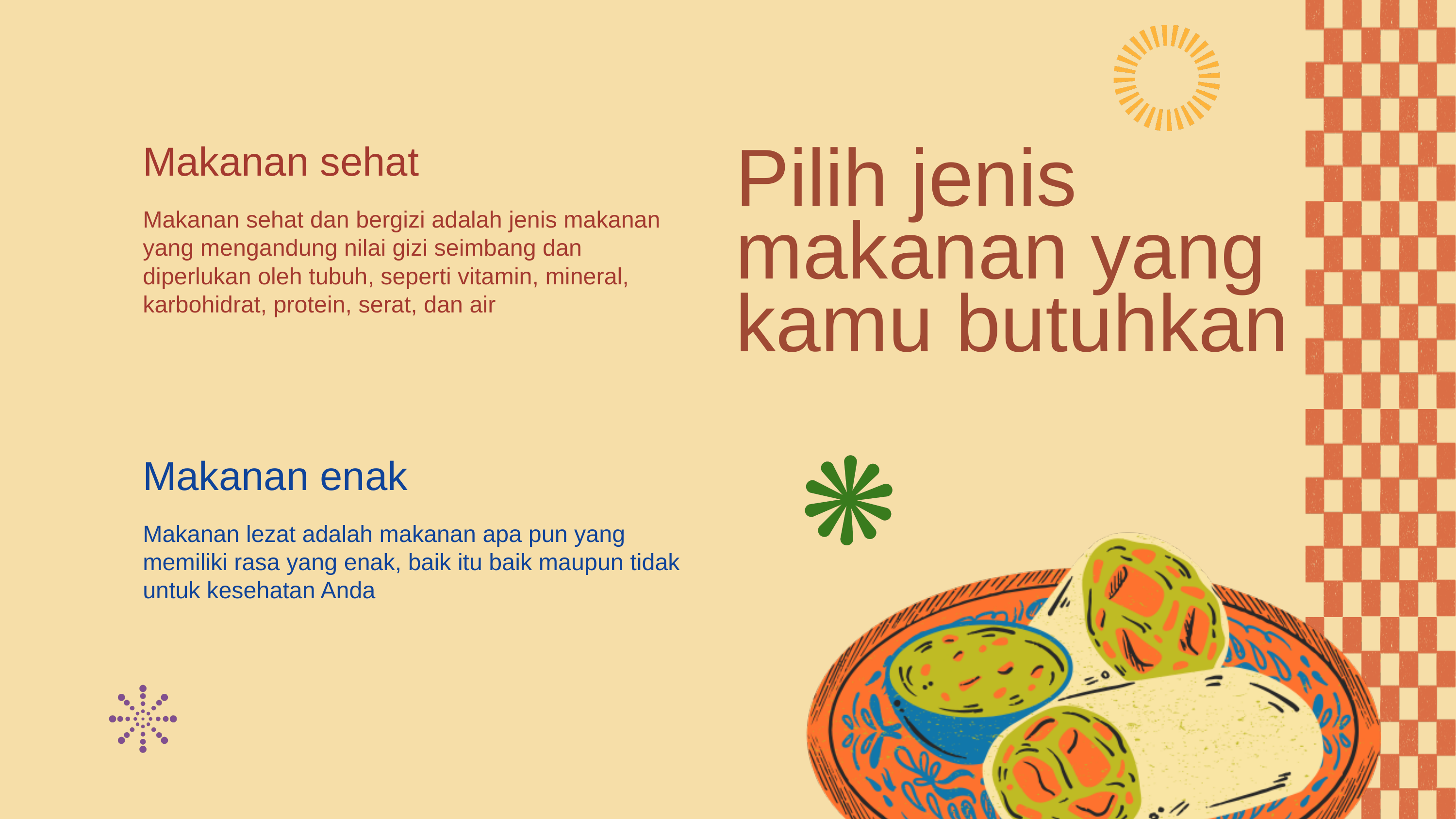

Makanan sehat
Pilih jenis makanan yang kamu butuhkan
Makanan sehat dan bergizi adalah jenis makanan yang mengandung nilai gizi seimbang dan diperlukan oleh tubuh, seperti vitamin, mineral, karbohidrat, protein, serat, dan air

Makanan enak
Makanan lezat adalah makanan apa pun yang memiliki rasa yang enak, baik itu baik maupun tidak untuk kesehatan Anda